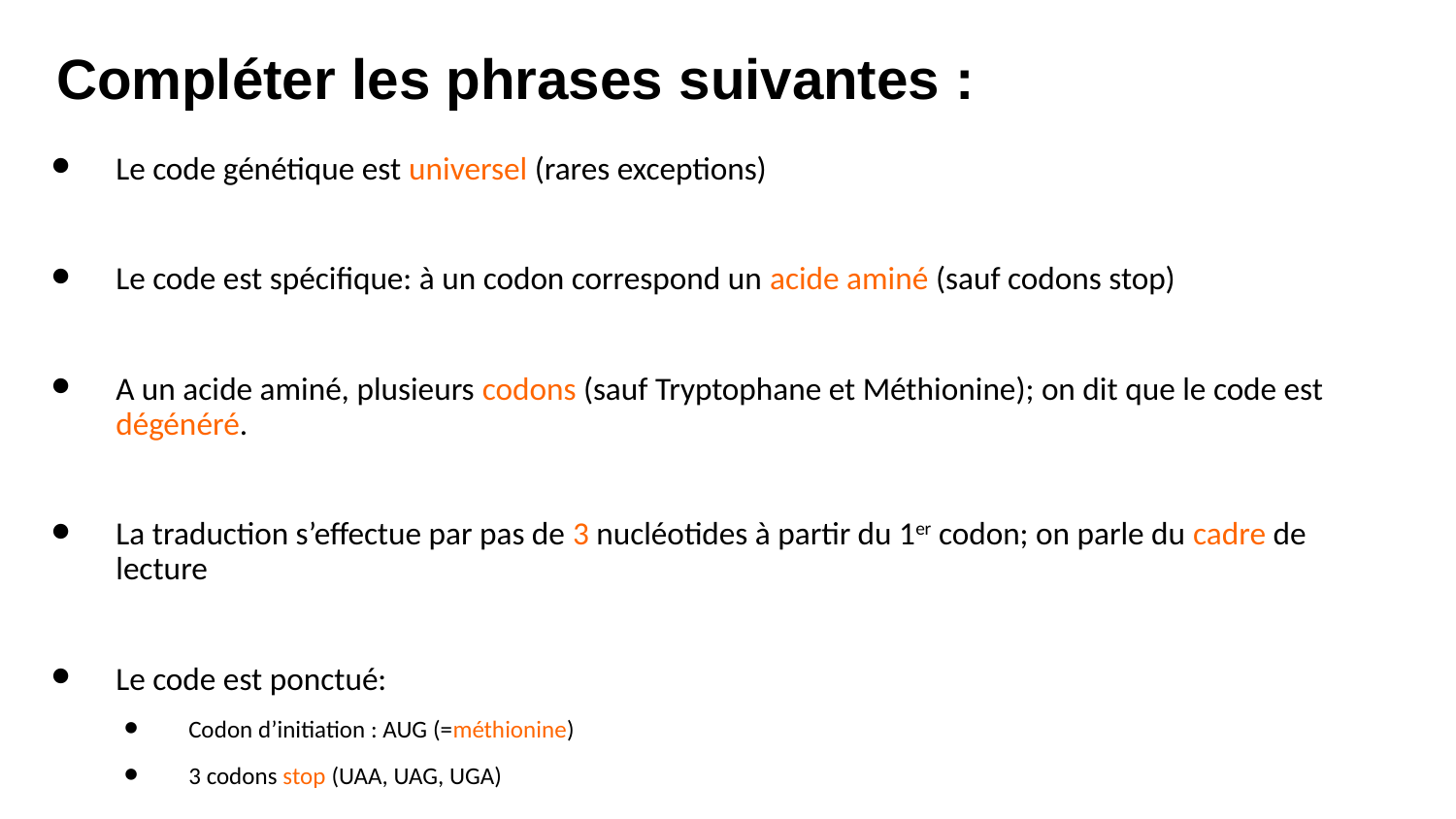

# Compléter les phrases suivantes :
Le code génétique est universel (rares exceptions)

Le code est spécifique: à un codon correspond un acide aminé (sauf codons stop)

A un acide aminé, plusieurs codons (sauf Tryptophane et Méthionine); on dit que le code est dégénéré.

La traduction s’effectue par pas de 3 nucléotides à partir du 1er codon; on parle du cadre de lecture

Le code est ponctué:
Codon d’initiation : AUG (=méthionine)
3 codons stop (UAA, UAG, UGA)